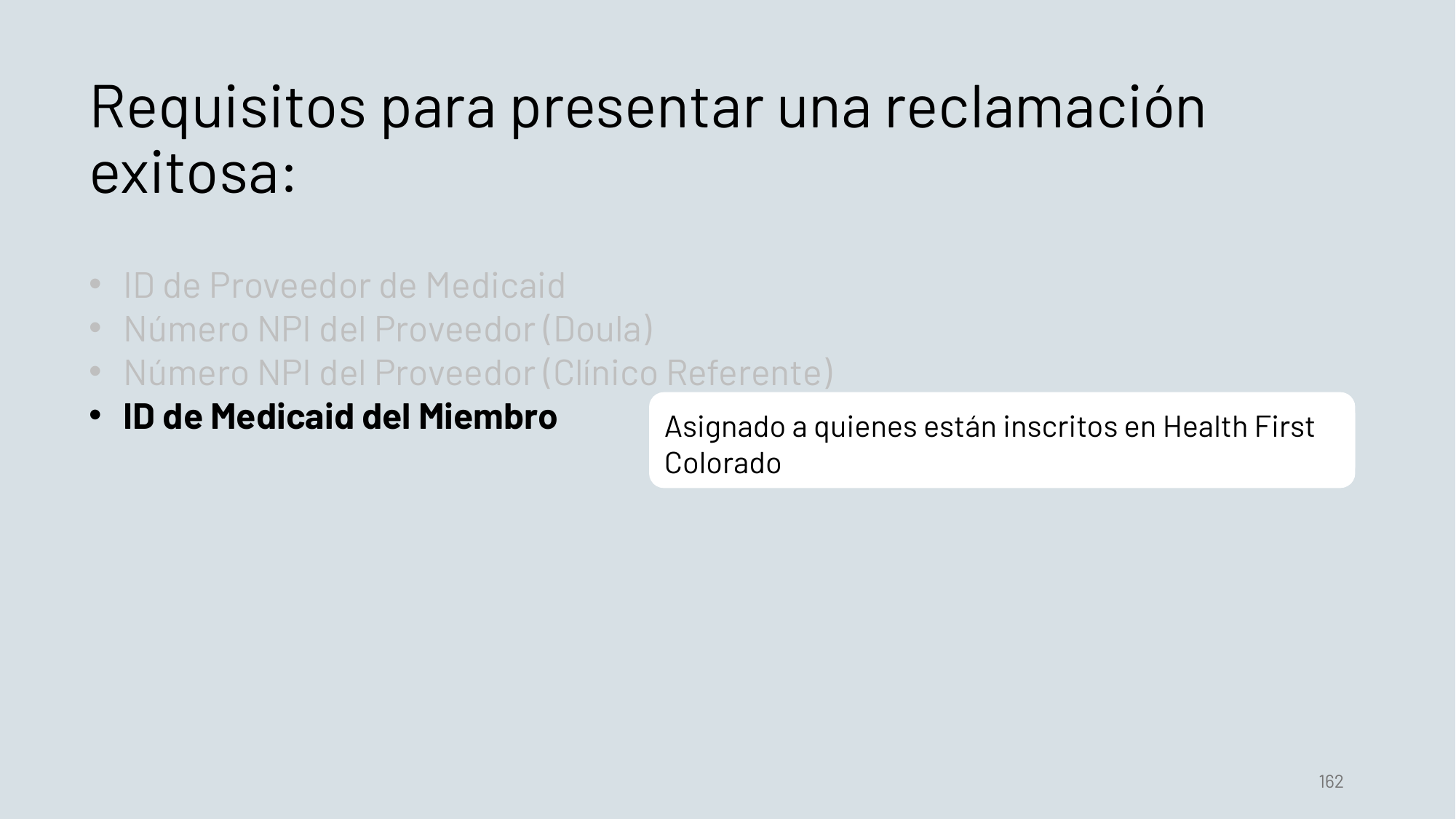

Requisitos para presentar una reclamación exitosa:
ID de Proveedor de Medicaid
Número NPI del Proveedor (Doula)
Número NPI del Proveedor (Clínico Referente)
ID de Medicaid del Miembro
Asignado a quienes están inscritos en Health First Colorado
Asignado a quienes están inscritos en Health First Colorado
162